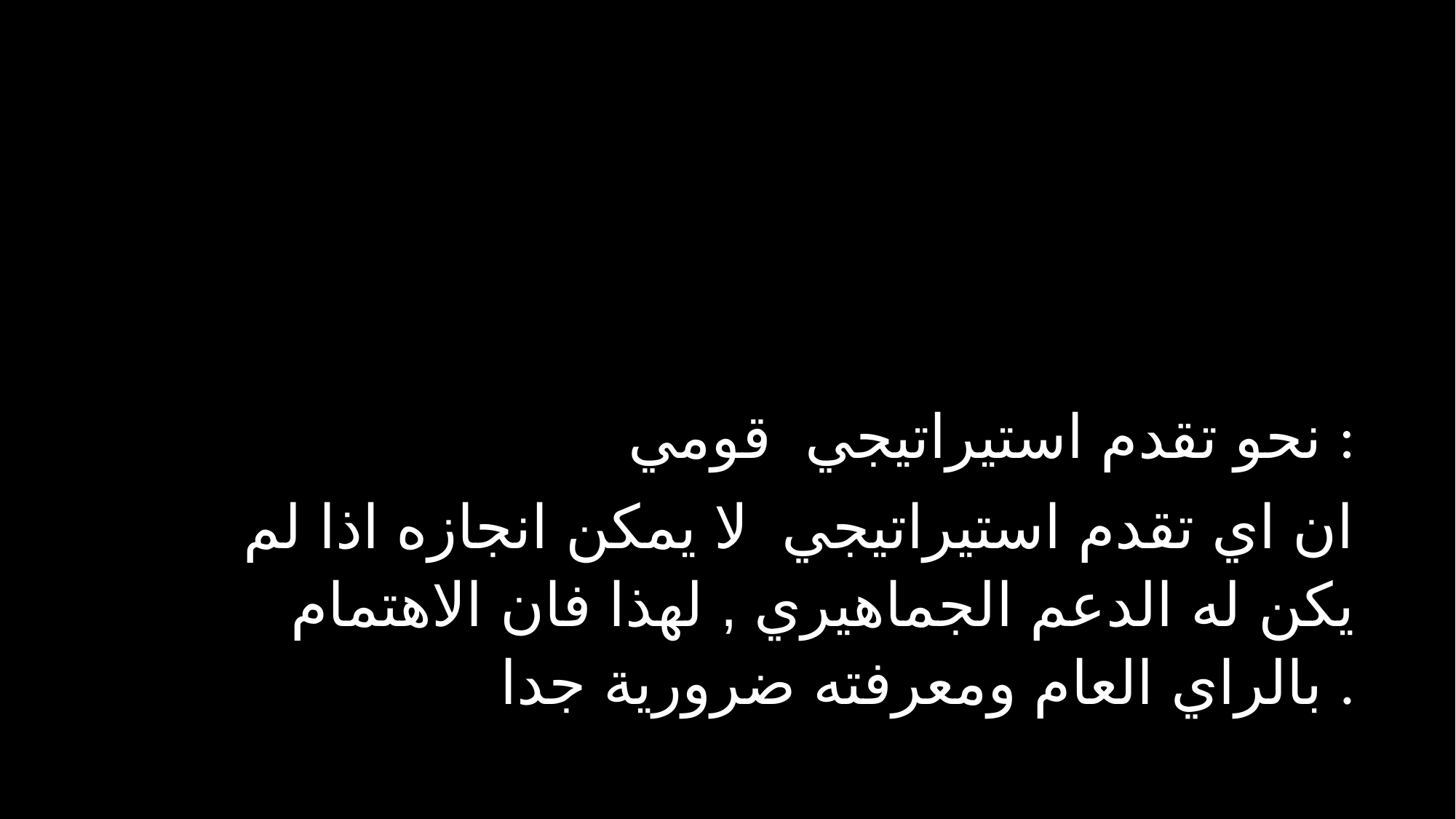

نحو تقدم استيراتيجي  قومي :
ان اي تقدم استيراتيجي  لا يمكن انجازه اذا لم يكن له الدعم الجماهيري , لهذا فان الاهتمام بالراي العام ومعرفته ضرورية جدا .